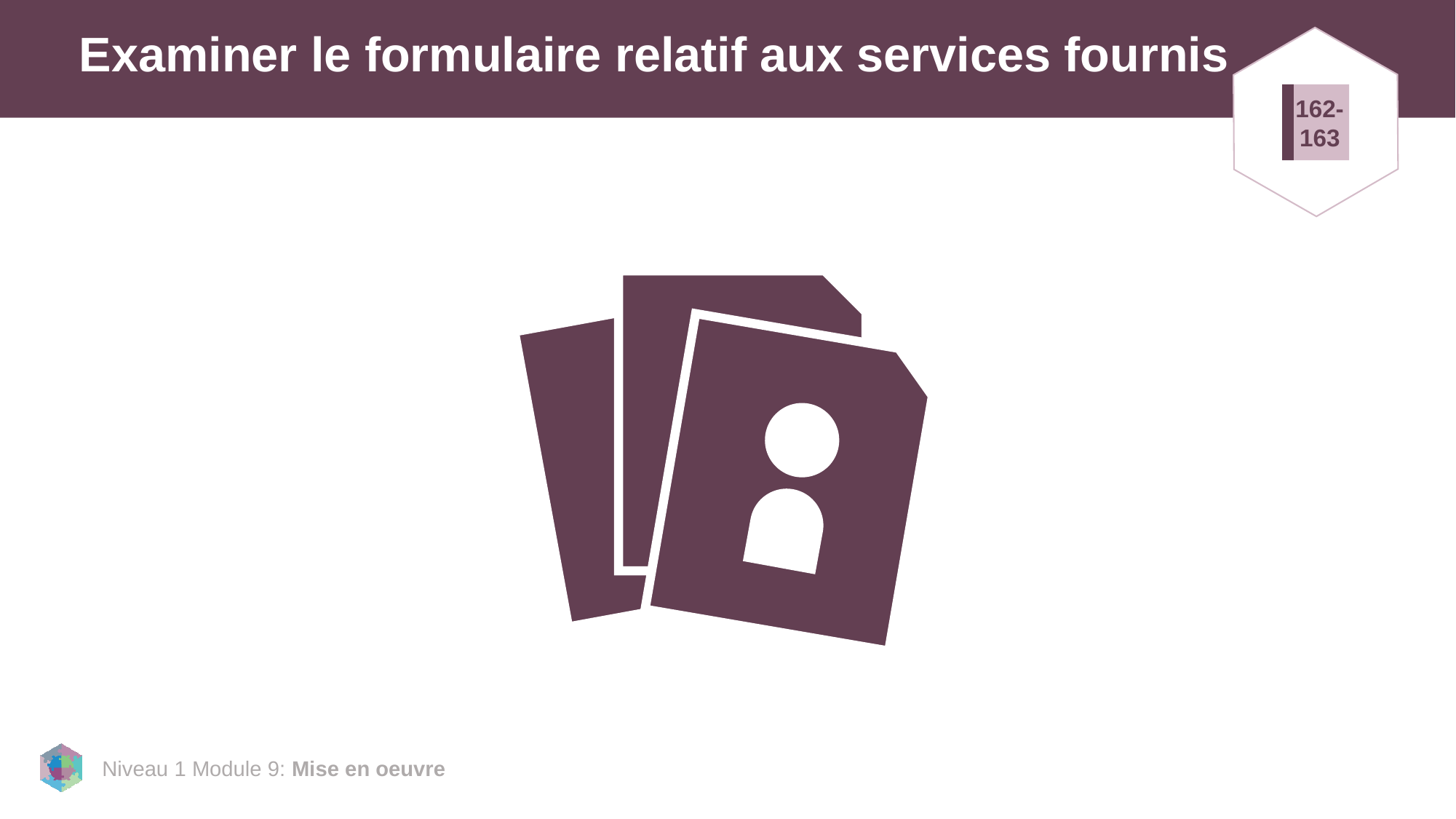

# Examiner le formulaire relatif aux services fournis

162-
163